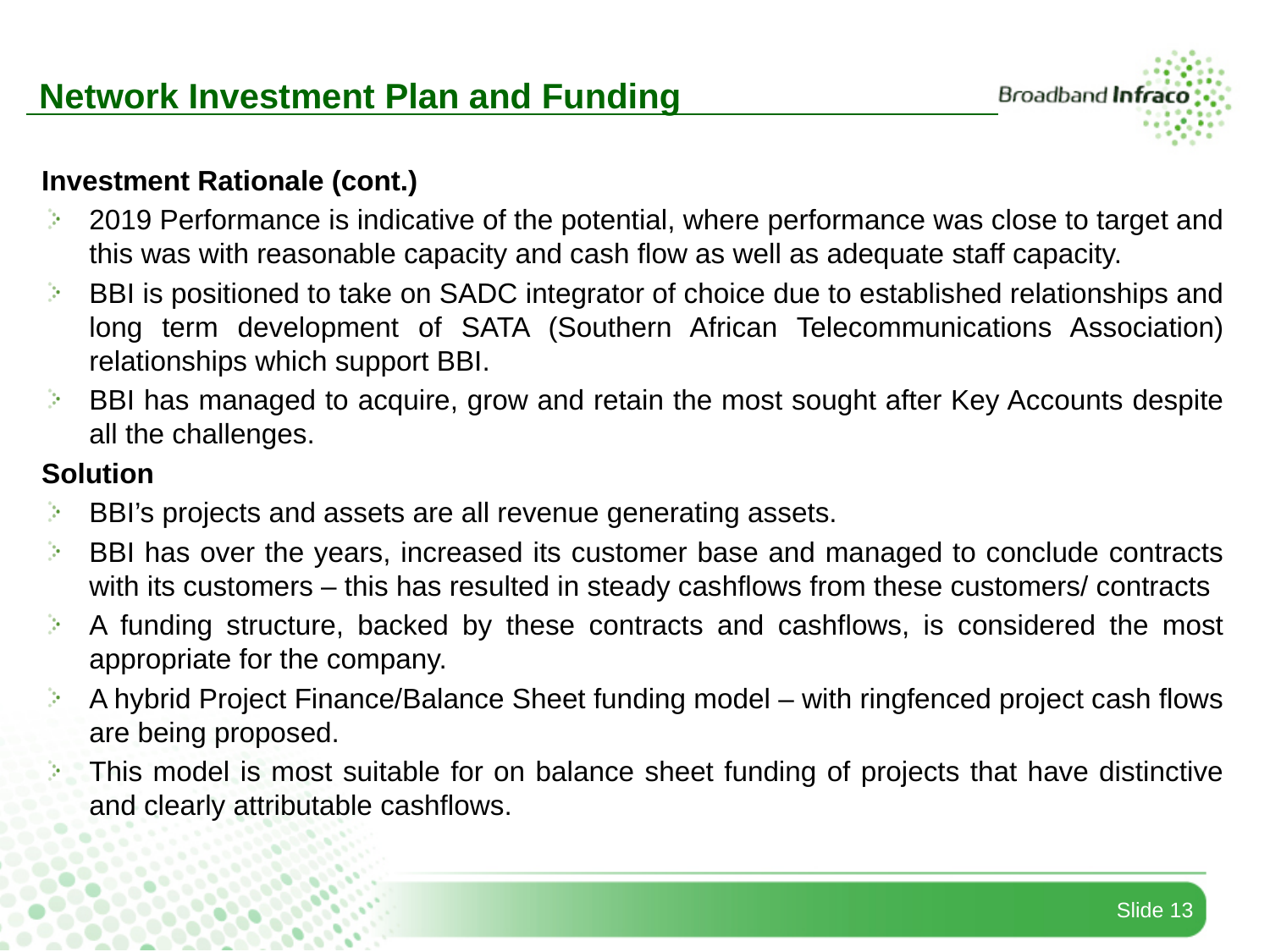

Network Investment Plan and Funding
Investment Rationale (cont.)
2019 Performance is indicative of the potential, where performance was close to target and this was with reasonable capacity and cash flow as well as adequate staff capacity.
BBI is positioned to take on SADC integrator of choice due to established relationships and long term development of SATA (Southern African Telecommunications Association) relationships which support BBI.
BBI has managed to acquire, grow and retain the most sought after Key Accounts despite all the challenges.
Solution
BBI’s projects and assets are all revenue generating assets.
BBI has over the years, increased its customer base and managed to conclude contracts with its customers – this has resulted in steady cashflows from these customers/ contracts
A funding structure, backed by these contracts and cashflows, is considered the most appropriate for the company.
A hybrid Project Finance/Balance Sheet funding model – with ringfenced project cash flows are being proposed.
This model is most suitable for on balance sheet funding of projects that have distinctive and clearly attributable cashflows.

Grow Services to
Enable Digital
Transformation
Enable
Last Mile
Connectivity
PHASE 3
3. An increased base achieved through customer fulfillment and state-of-the-art infrastructure and services
Build Infrastructure
& Grow Customer
Base
Enable Last Mile
Connectivity
PHASE 2
Financial &
Operational
Sustainability
Supports the attainment of key DCDT
Focus Areas as well as NDP targets
DIGITAL TRANSFORMATION
1. To strengthen BBI’s financial position
    for growth and sustainability
Stabilise & Mobilise
ENABLING DIGITAL ENVIRONMENT
DIGITAL INFRASTRUCTURE
PHASE 1
Slide 13